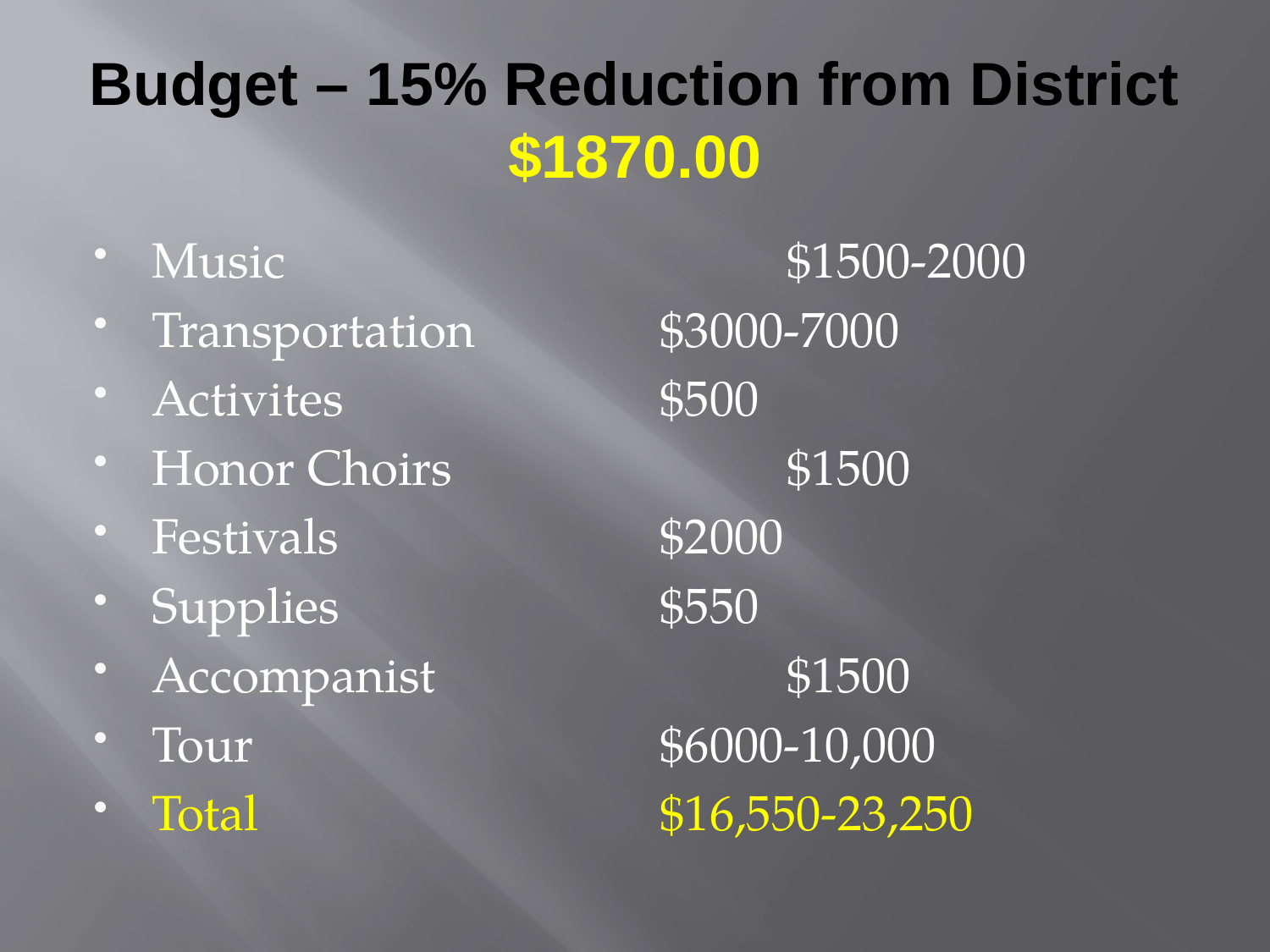

# Budget – 15% Reduction from District $1870.00
Music				$1500-2000
Transportation		$3000-7000
Activites			$500
Honor Choirs			$1500
Festivals			$2000
Supplies			$550
Accompanist			$1500
Tour				$6000-10,000
Total				$16,550-23,250